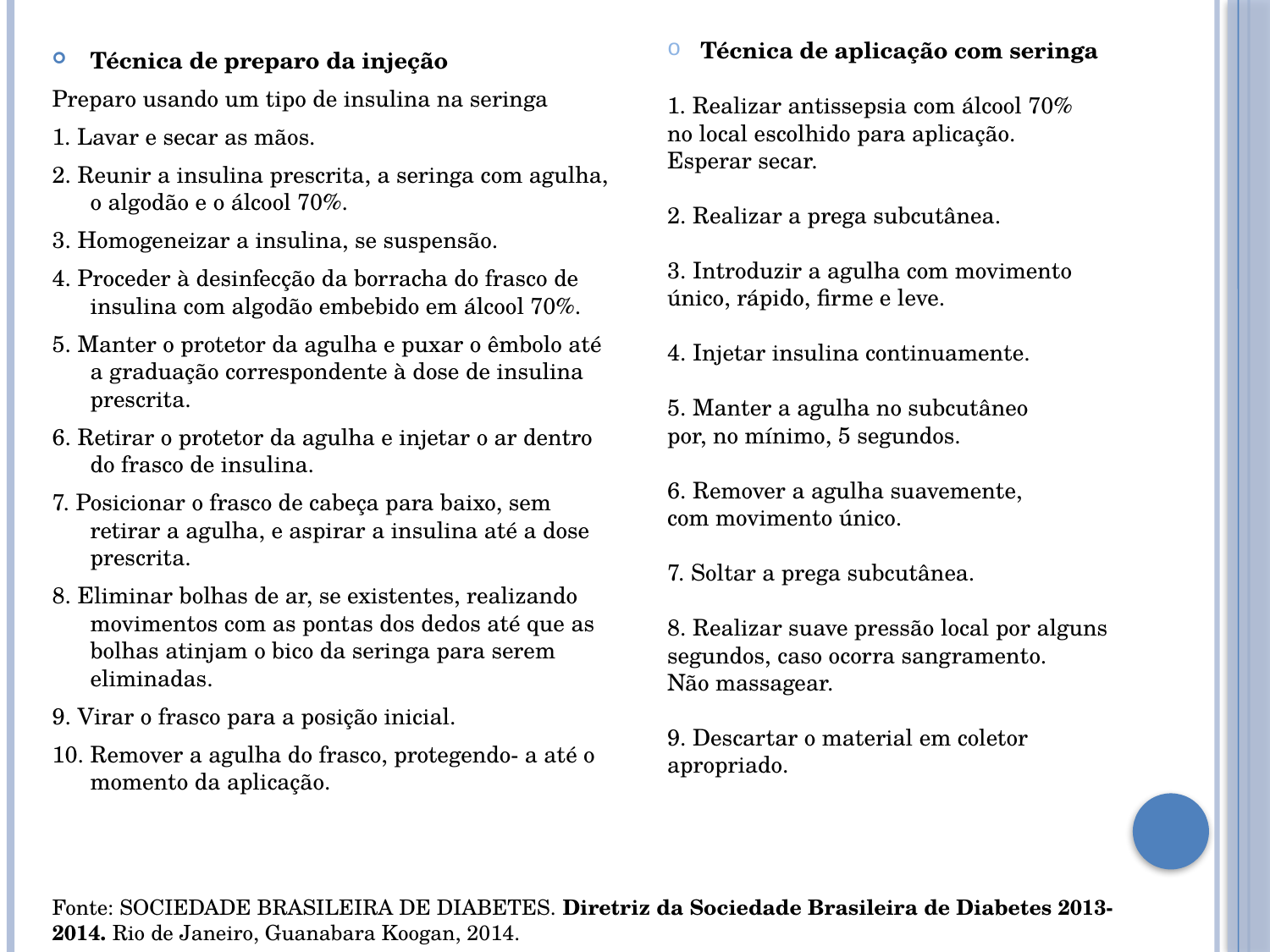

Técnica de aplicação com seringa

1. Realizar antissepsia com álcool 70%
no local escolhido para aplicação.
Esperar secar.

2. Realizar a prega subcutânea.

3. Introduzir a agulha com movimento
único, rápido, firme e leve.

4. Injetar insulina continuamente.

5. Manter a agulha no subcutâneo
por, no mínimo, 5 segundos.

6. Remover a agulha suavemente,
com movimento único.

7. Soltar a prega subcutânea.

8. Realizar suave pressão local por alguns
segundos, caso ocorra sangramento.
Não massagear.

9. Descartar o material em coletor
apropriado.
Técnica de preparo da injeção
Preparo usando um tipo de insulina na seringa
1. Lavar e secar as mãos.
2. Reunir a insulina prescrita, a seringa com agulha, o algodão e o álcool 70%.
3. Homogeneizar a insulina, se suspensão.
4. Proceder à desinfecção da borracha do frasco de insulina com algodão embebido em álcool 70%.
5. Manter o protetor da agulha e puxar o êmbolo até a graduação correspondente à dose de insulina prescrita.
6. Retirar o protetor da agulha e injetar o ar dentro do frasco de insulina.
7. Posicionar o frasco de cabeça para baixo, sem retirar a agulha, e aspirar a insulina até a dose prescrita.
8. Eliminar bolhas de ar, se existentes, realizando movimentos com as pontas dos dedos até que as bolhas atinjam o bico da seringa para serem eliminadas.
9. Virar o frasco para a posição inicial.
10. Remover a agulha do frasco, protegendo- a até o momento da aplicação.
Fonte: SOCIEDADE BRASILEIRA DE DIABETES. Diretriz da Sociedade Brasileira de Diabetes 2013-2014. Rio de Janeiro, Guanabara Koogan, 2014.